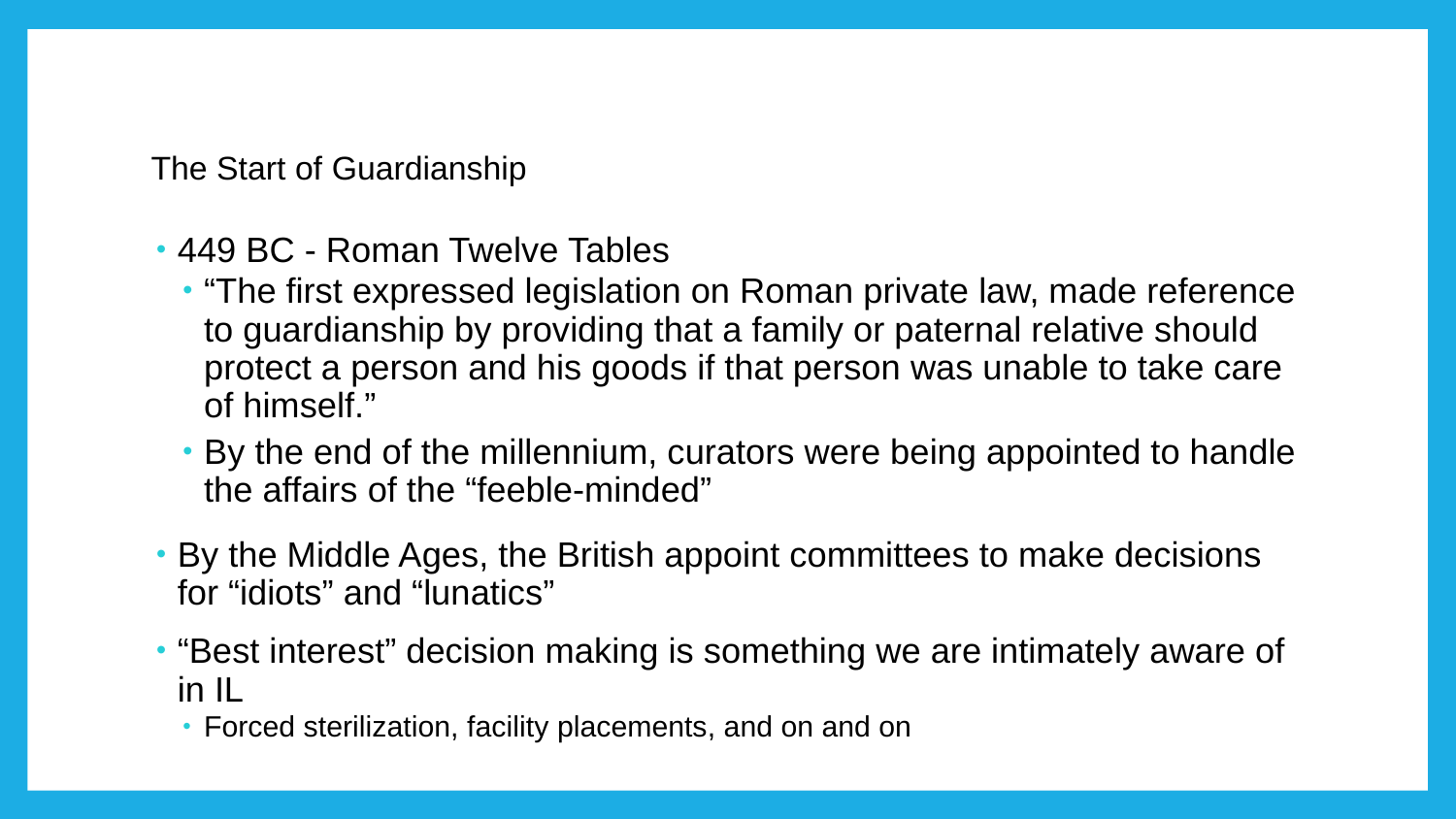

# The Start of Guardianship
449 BC - Roman Twelve Tables
“The first expressed legislation on Roman private law, made reference to guardianship by providing that a family or paternal relative should protect a person and his goods if that person was unable to take care of himself.”
By the end of the millennium, curators were being appointed to handle the affairs of the “feeble-minded”
By the Middle Ages, the British appoint committees to make decisions for “idiots” and “lunatics”
“Best interest” decision making is something we are intimately aware of in IL
Forced sterilization, facility placements, and on and on